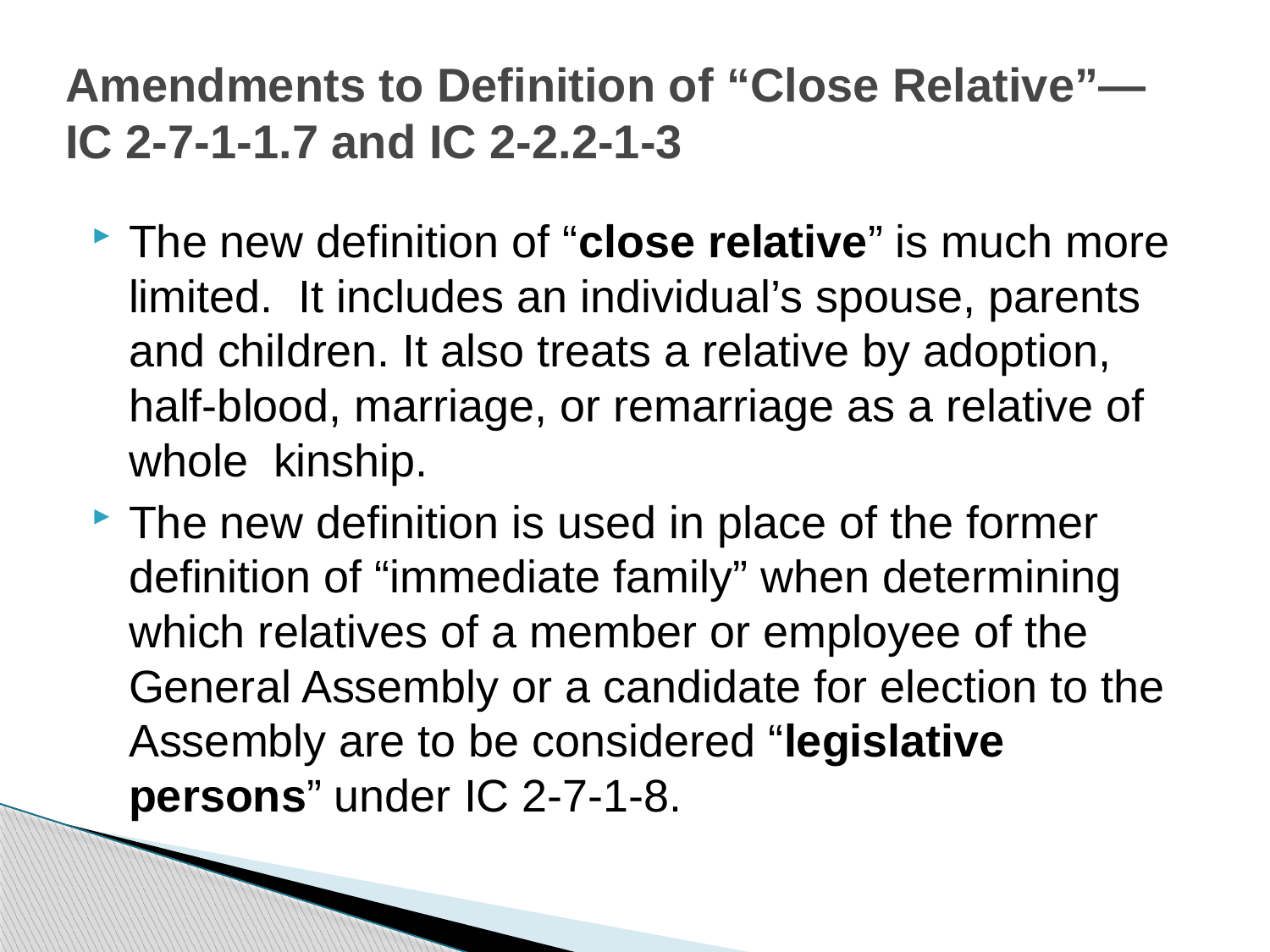

# Amendments to Definition of “Close Relative”— IC 2-7-1-1.7 and IC 2-2.2-1-3
The new definition of “close relative” is much more limited.  It includes an individual’s spouse, parents and children. It also treats a relative by adoption, half-blood, marriage, or remarriage as a relative of whole  kinship.
The new definition is used in place of the former definition of “immediate family” when determining which relatives of a member or employee of the General Assembly or a candidate for election to the Assembly are to be considered “legislative persons” under IC 2-7-1-8.